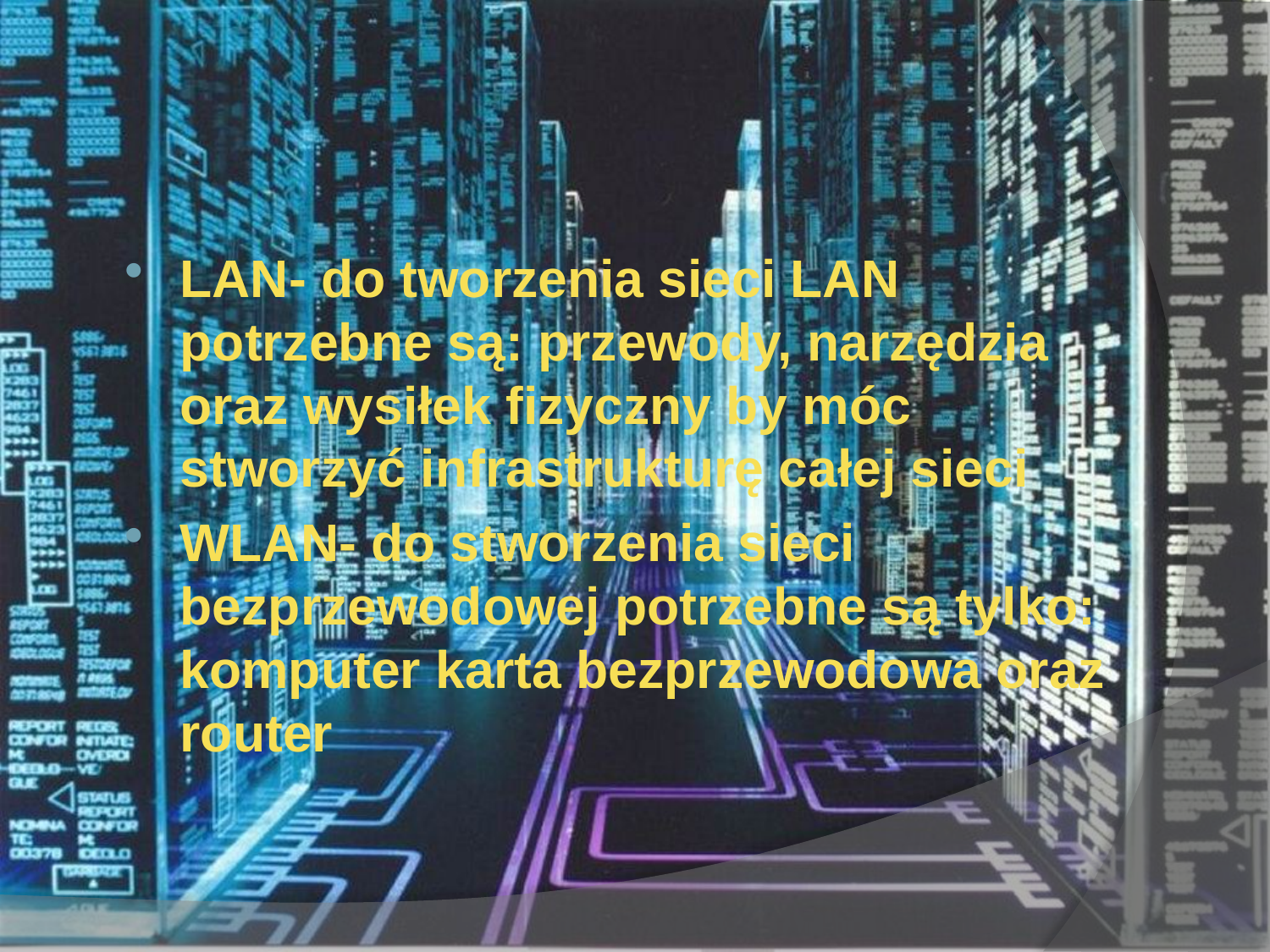

LAN- do tworzenia sieci LAN potrzebne są: przewody, narzędzia oraz wysiłek fizyczny by móc stworzyć infrastrukturę całej sieci
WLAN- do stworzenia sieci bezprzewodowej potrzebne są tylko: komputer karta bezprzewodowa oraz router